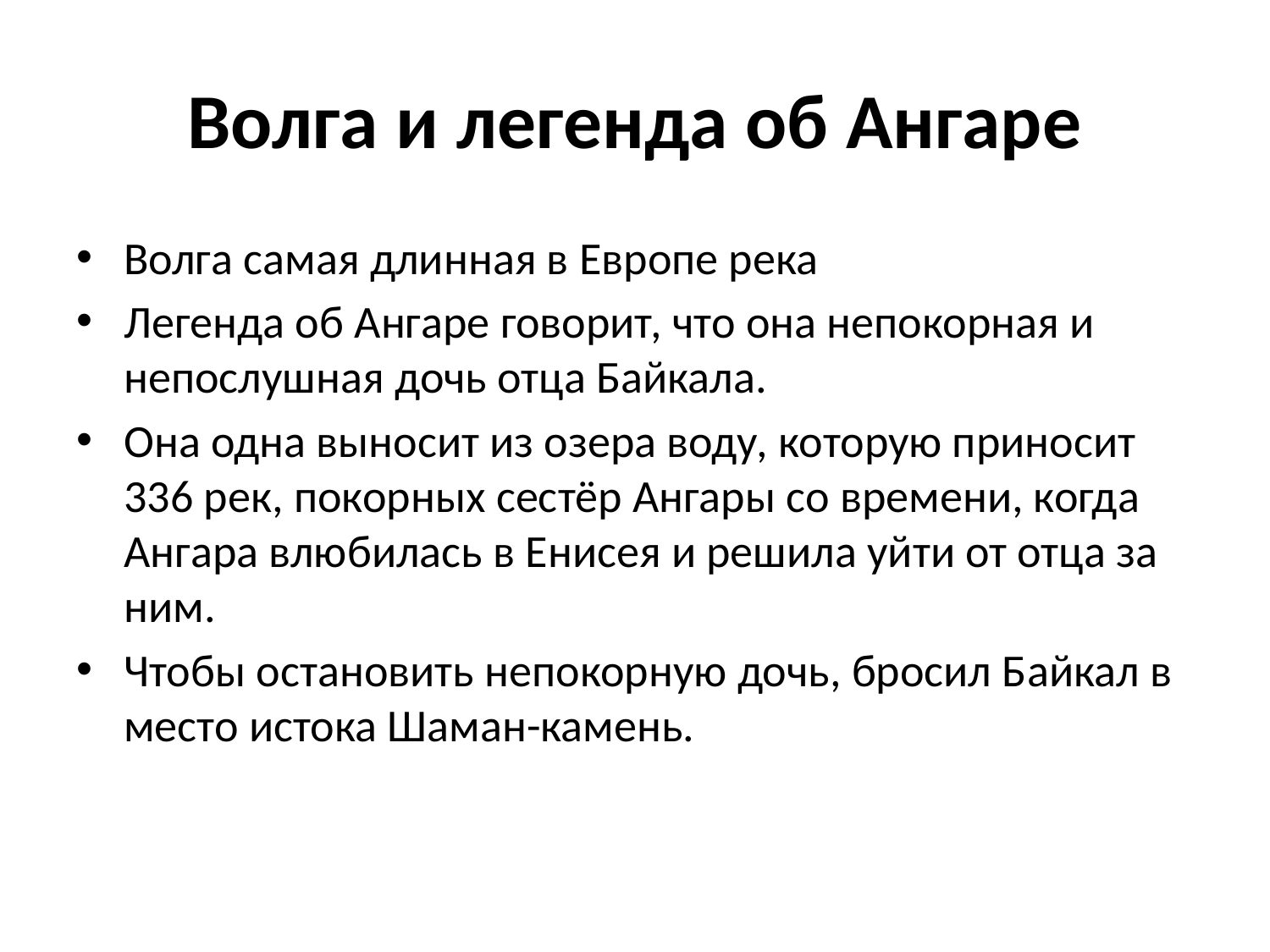

# Волга и легенда об Ангаре
Волга самая длинная в Европе река
Легенда об Ангаре говорит, что она непокорная и непослушная дочь отца Байкала.
Она одна выносит из озера воду, которую приносит 336 рек, покорных сестёр Ангары со времени, когда Ангара влюбилась в Енисея и решила уйти от отца за ним.
Чтобы остановить непокорную дочь, бросил Байкал в место истока Шаман-камень.